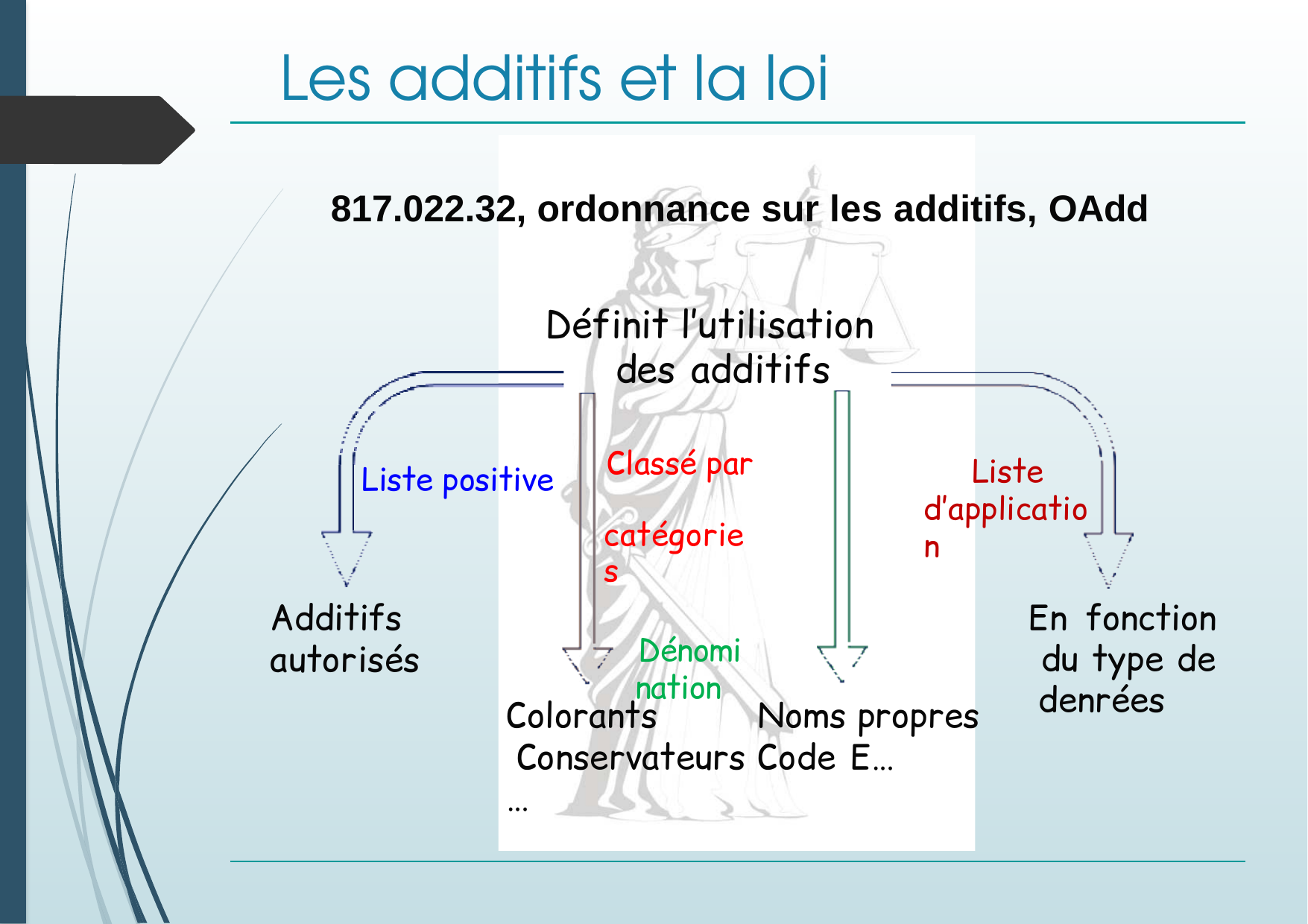

# Les additifs et la loi

817.022.32, ordonnance sur les additifs, OAdd

Définit l’utilisation  des additifs

Classé par  catégories

Dénomination
Liste  d’application
Liste positive

Additifs  autorisés
En fonction  du type de  denrées
Colorants	Noms propres  Conservateurs	Code E…
…